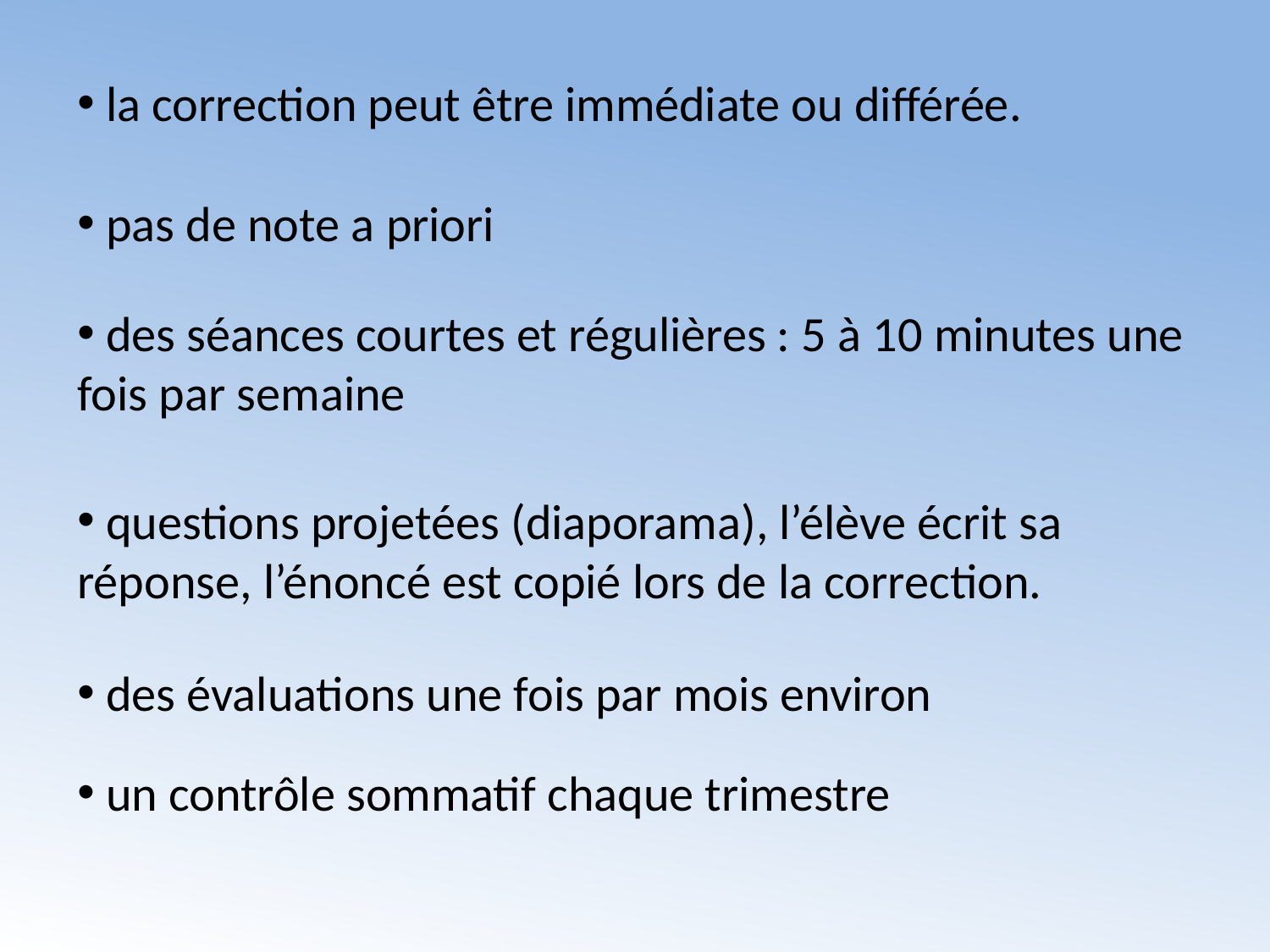

la correction peut être immédiate ou différée.
 pas de note a priori

 des séances courtes et régulières : 5 à 10 minutes une fois par semaine
 questions projetées (diaporama), l’élève écrit sa réponse, l’énoncé est copié lors de la correction.
 des évaluations une fois par mois environ
 un contrôle sommatif chaque trimestre